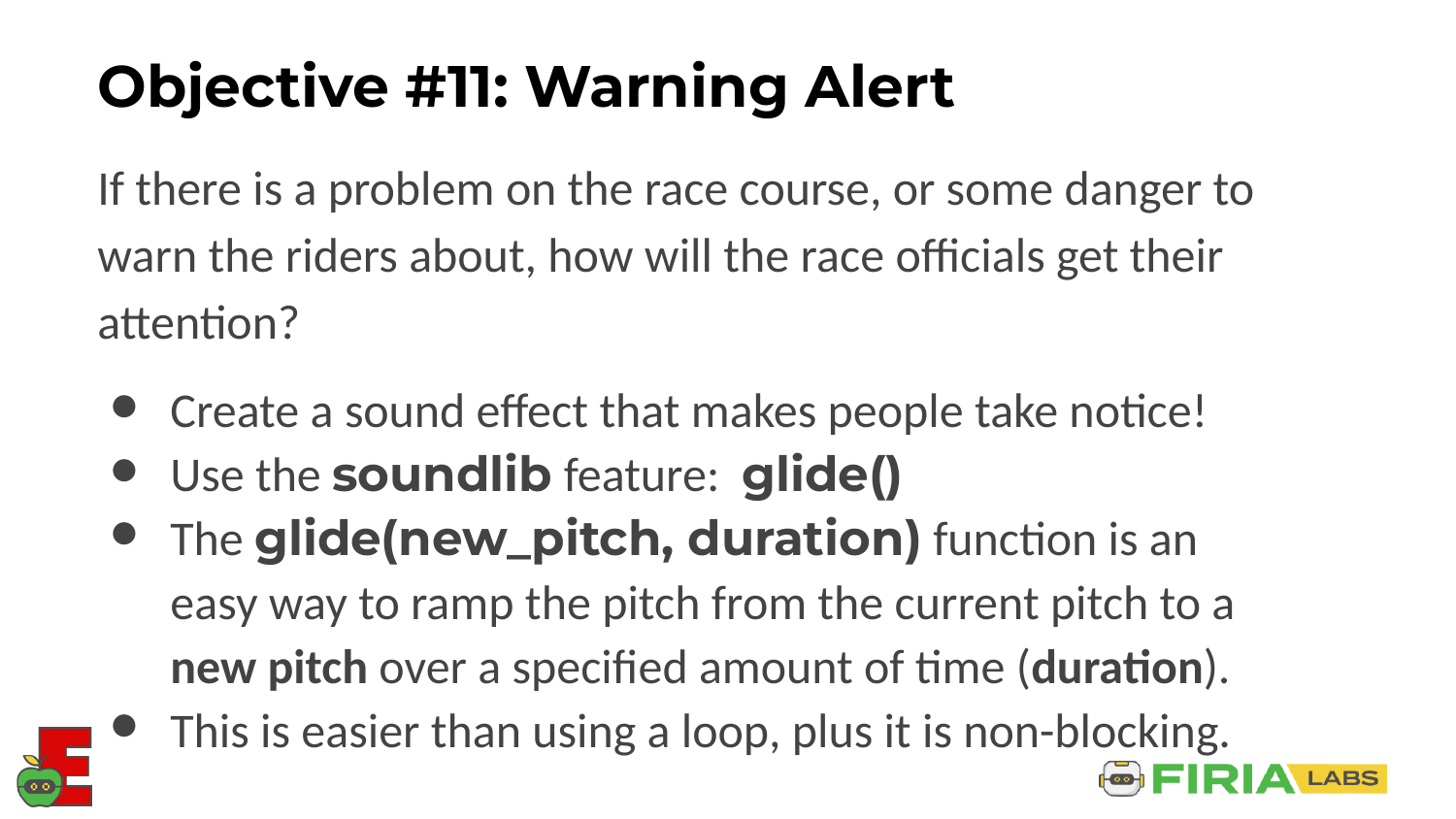

# Objective #11: Warning Alert
If there is a problem on the race course, or some danger to warn the riders about, how will the race officials get their attention?
Create a sound effect that makes people take notice!
Use the soundlib feature:  glide()
The glide(new_pitch, duration) function is an easy way to ramp the pitch from the current pitch to a new pitch over a specified amount of time (duration).
This is easier than using a loop, plus it is non-blocking.